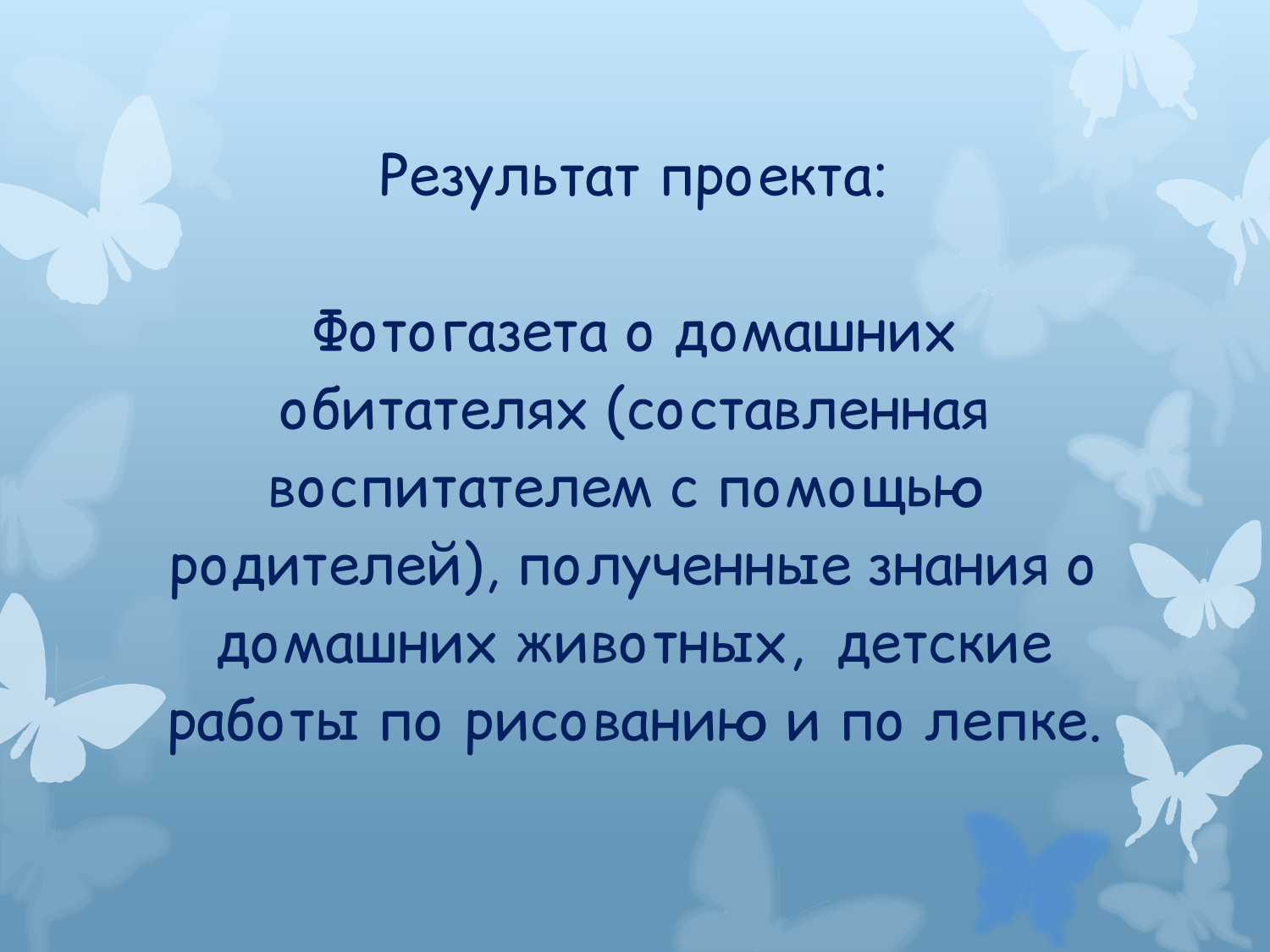

# Результат проекта: Фотогазета о домашних обитателях (составленная воспитателем с помощью  родителей), полученные знания о домашних животных,  детские работы по рисованию и по лепке.